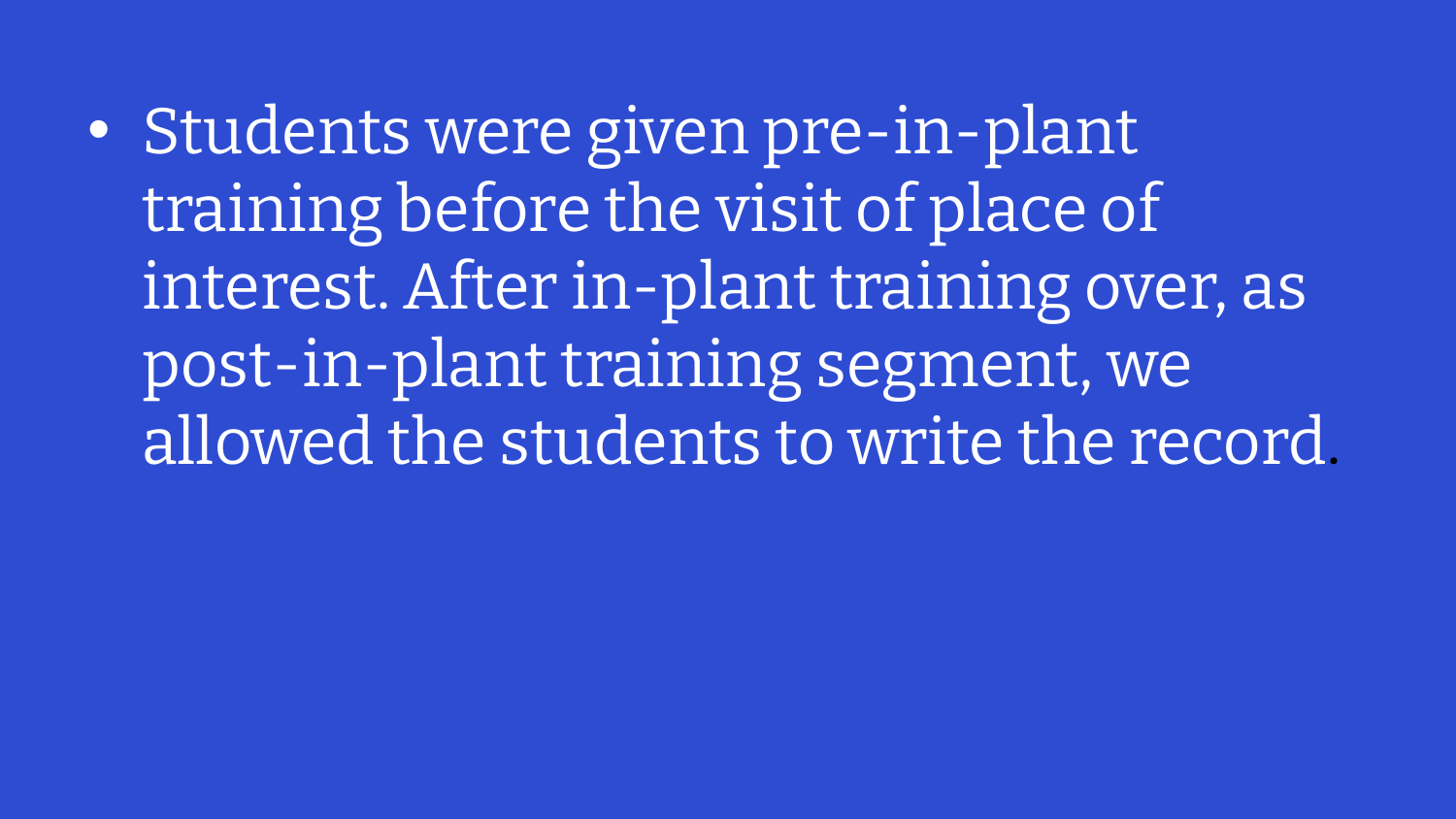

Students were given pre-in-plant training before the visit of place of interest. After in-plant training over, as post-in-plant training segment, we allowed the students to write the record.